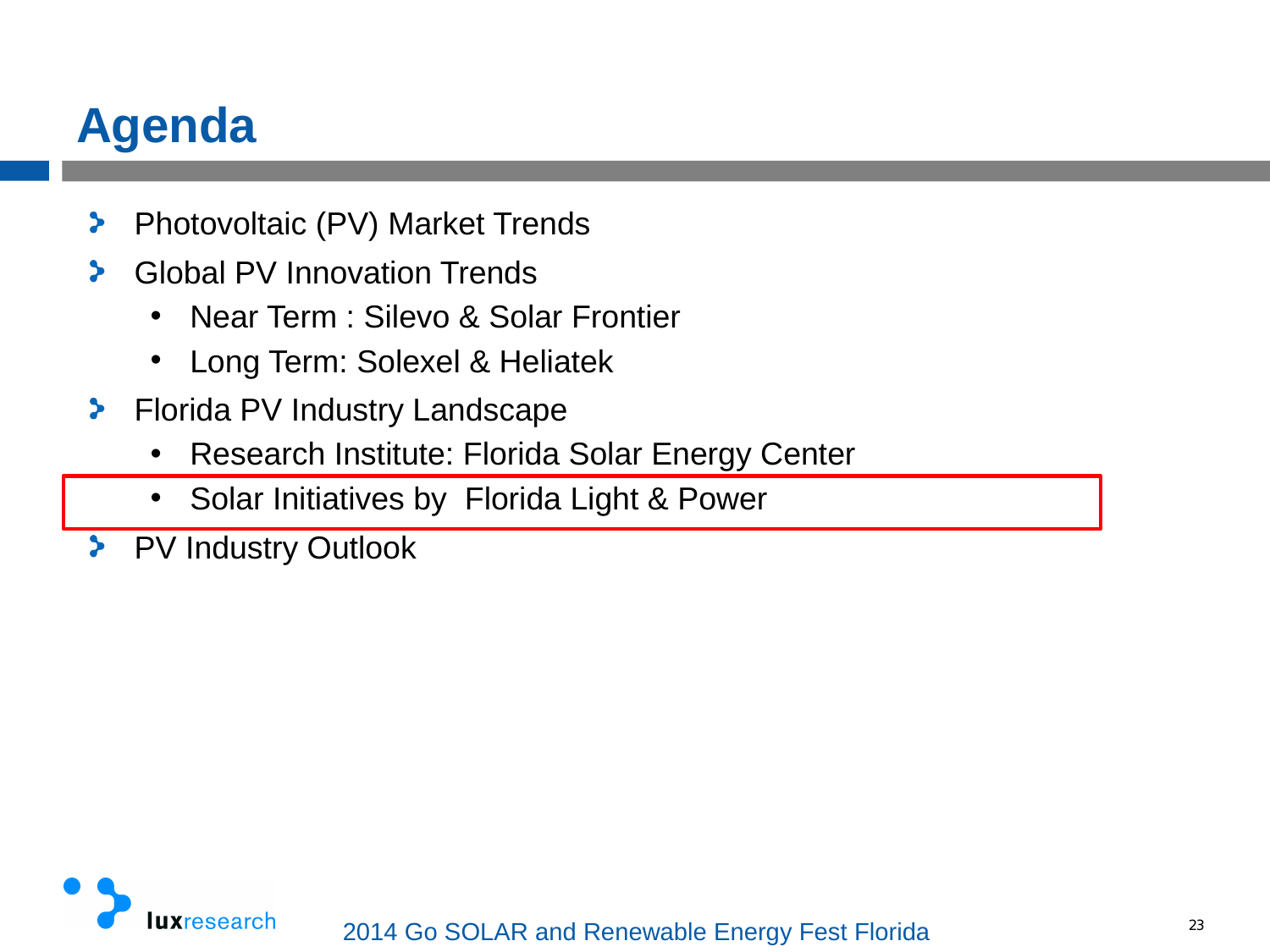

# Agenda

Photovoltaic (PV) Market Trends
Global PV Innovation Trends
Near Term : Silevo & Solar Frontier
Long Term: Solexel & Heliatek
Florida PV Industry Landscape
Research Institute: Florida Solar Energy Center
Solar Initiatives by  Florida Light & Power
PV Industry Outlook